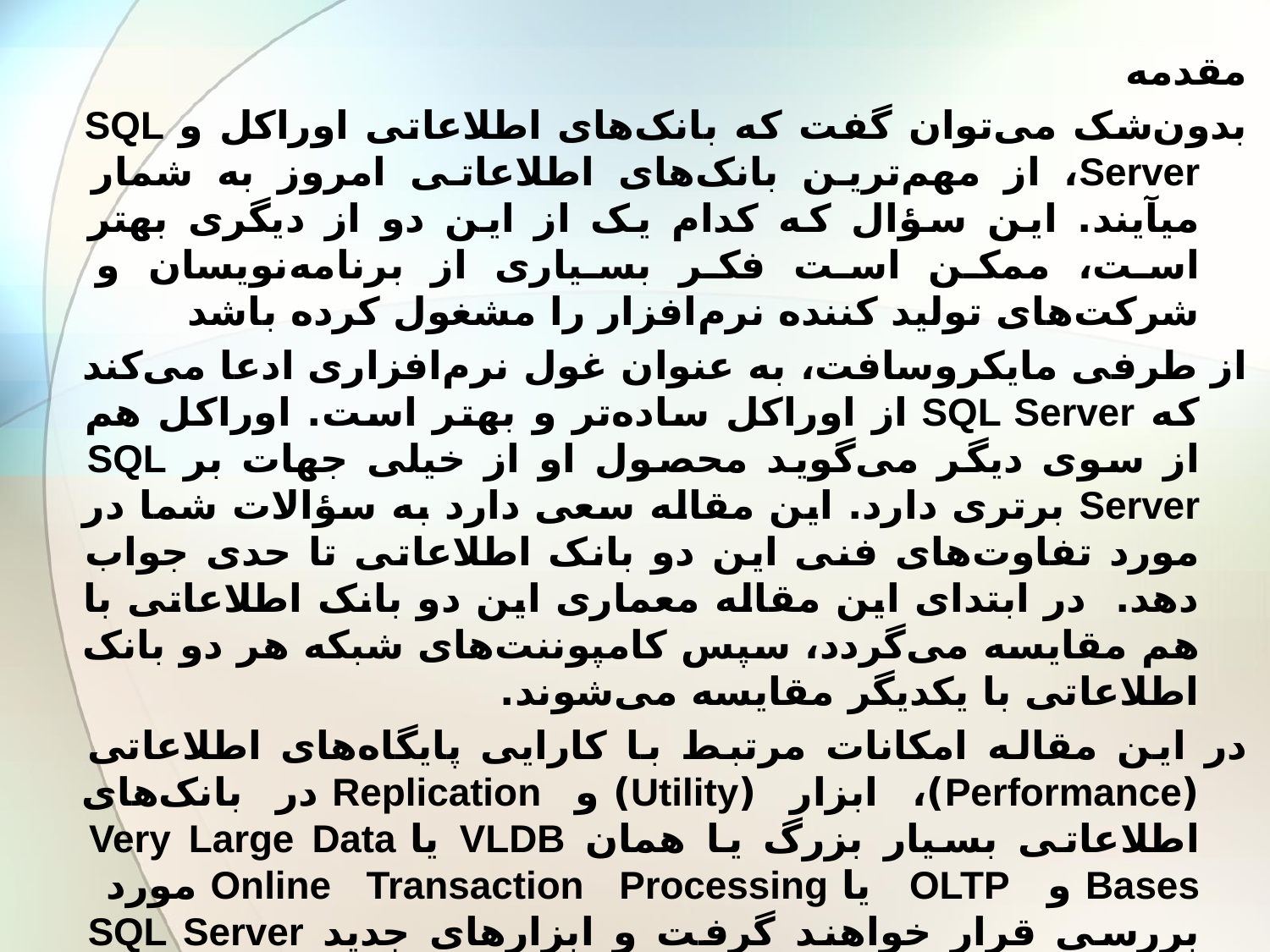

مقدمه
بدون‌شک می‌توان گفت که بانک‌های اطلاعاتی اوراکل و SQL Server، از مهم‌ترین بانک‌های اطلاعاتی امروز به شمار میآیند. این سؤال که کدام یک از این دو از دیگری بهتر است، ممکن است فکر بسیاری از برنامه‌نویسان و شرکت‌های تولید کننده نرم‌افزار را مشغول کرده باشد
از طرفی مایکروسافت، به عنوان غول نرم‌افزاری ادعا می‌کند که SQL Server از اوراکل‌ ساده‌تر و بهتر است. اوراکل هم از سوی دیگر می‌گوید محصول او از خیلی جهات بر SQL Server برتری دارد. این مقاله سعی دارد به سؤالات شما در مورد تفاوت‌های فنی این دو بانک اطلاعاتی تا حدی جواب دهد.  در ابتدای این مقاله معماری این دو بانک اطلاعاتی با هم مقایسه می‌گردد، سپس کامپوننت‌های شبکه هر دو بانک اطلاعاتی با یکدیگر مقایسه می‌شوند.
در این مقاله امکانات مرتبط با کارایی پایگاه‌های اطلاعاتی‌ (Performance)، ابزار (Utility) و Replication در بانک‌های اطلاعاتی بسیار بزرگ یا همان VLDB یا Very Large Data Bases و OLTP یا Online Transaction Processing مورد بررسی قرار خواهند گرفت و ابزارهای جدید SQL Server 2005 که در حقیقت سعی دارد با اوراکل رقابت کند، مورد بررسی قرار خواهند گرفت‌.